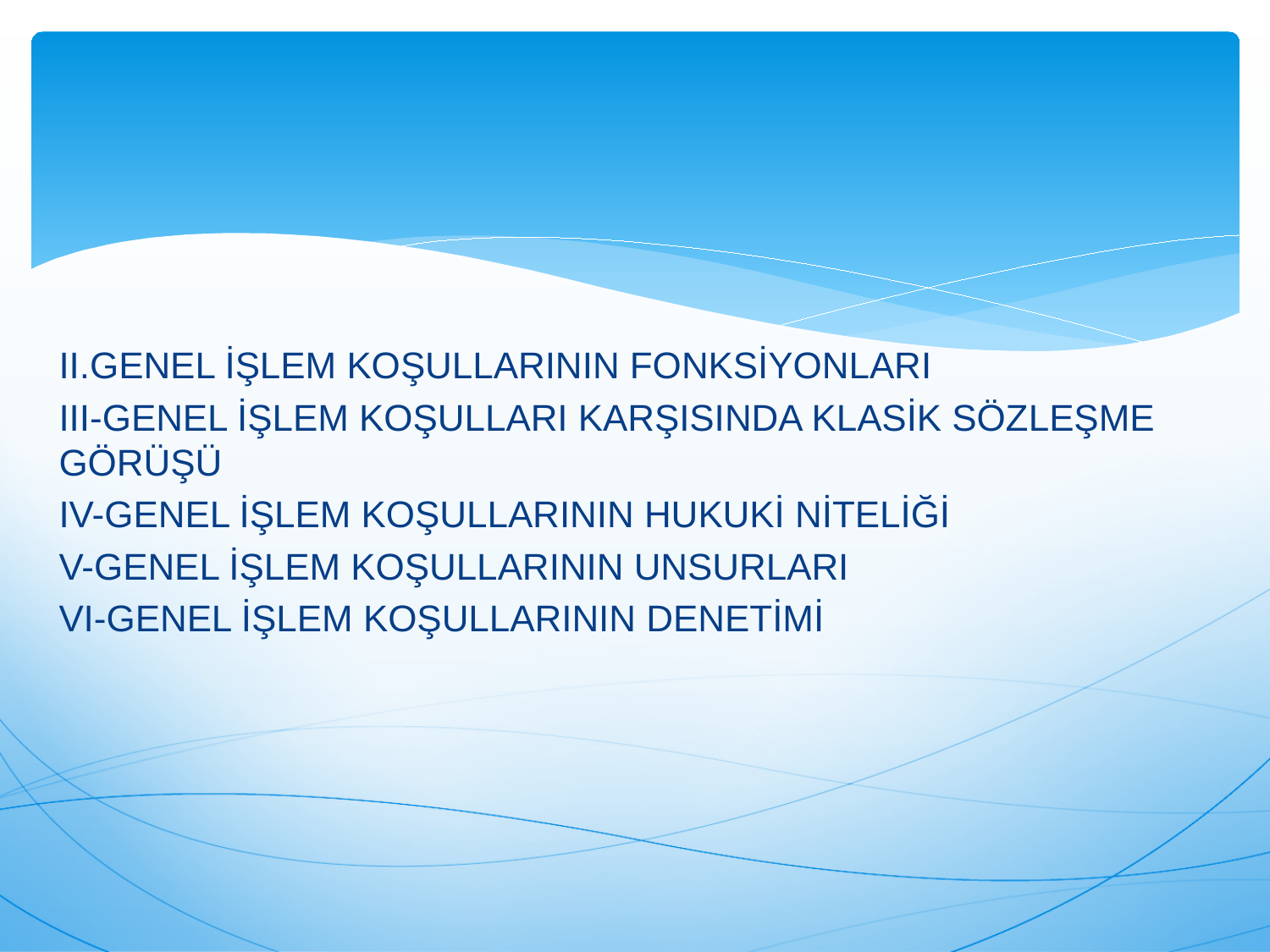

II.GENEL İŞLEM KOŞULLARININ FONKSİYONLARI
III-GENEL İŞLEM KOŞULLARI KARŞISINDA KLASİK SÖZLEŞME  GÖRÜŞÜ
IV-GENEL İŞLEM KOŞULLARININ HUKUKİ NİTELİĞİ
V-GENEL İŞLEM KOŞULLARININ UNSURLARI
VI-GENEL İŞLEM KOŞULLARININ DENETİMİ